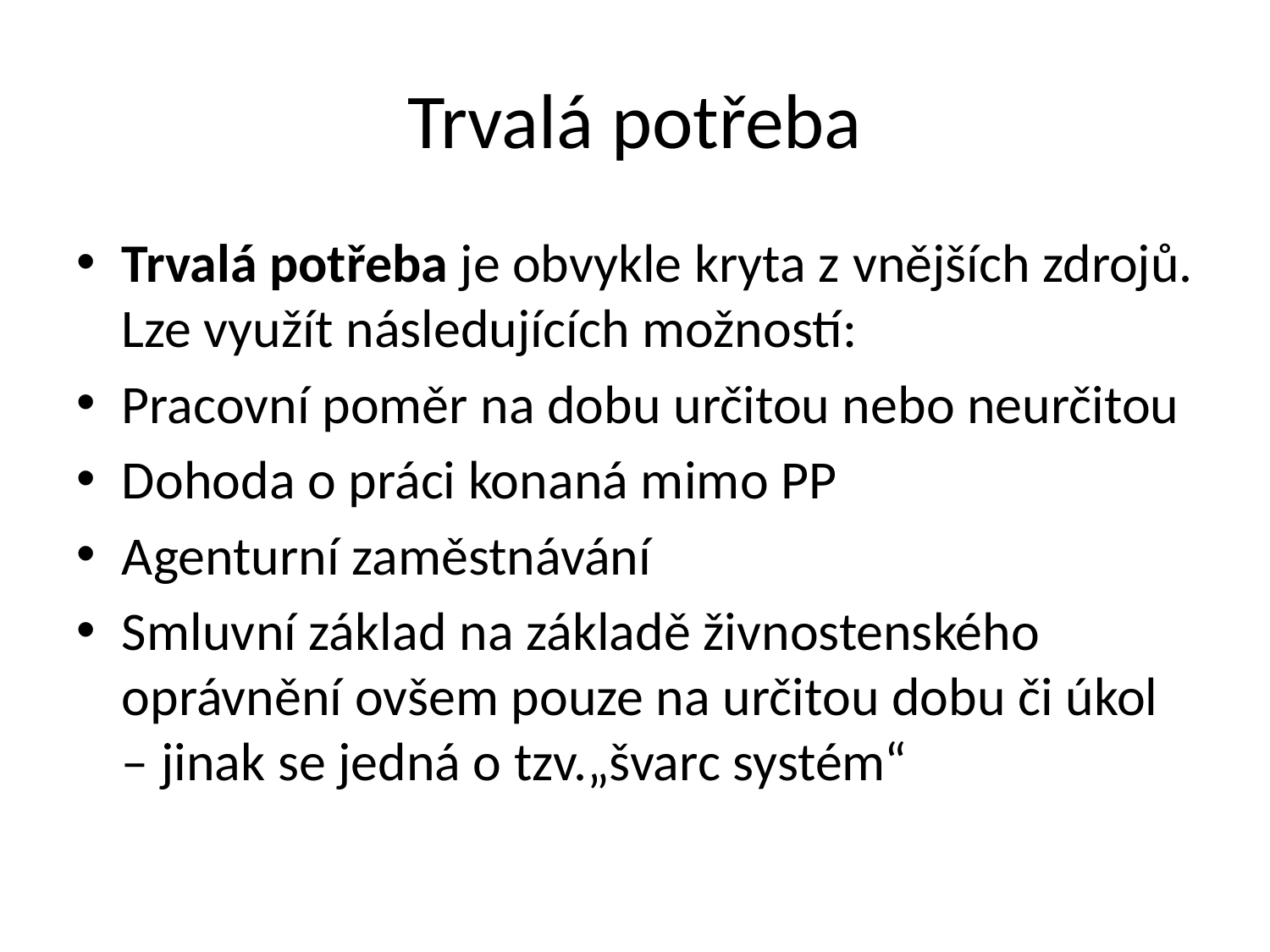

# Trvalá potřeba
Trvalá potřeba je obvykle kryta z vnějších zdrojů. Lze využít následujících možností:
Pracovní poměr na dobu určitou nebo neurčitou
Dohoda o práci konaná mimo PP
Agenturní zaměstnávání
Smluvní základ na základě živnostenského oprávnění ovšem pouze na určitou dobu či úkol – jinak se jedná o tzv.„švarc systém“